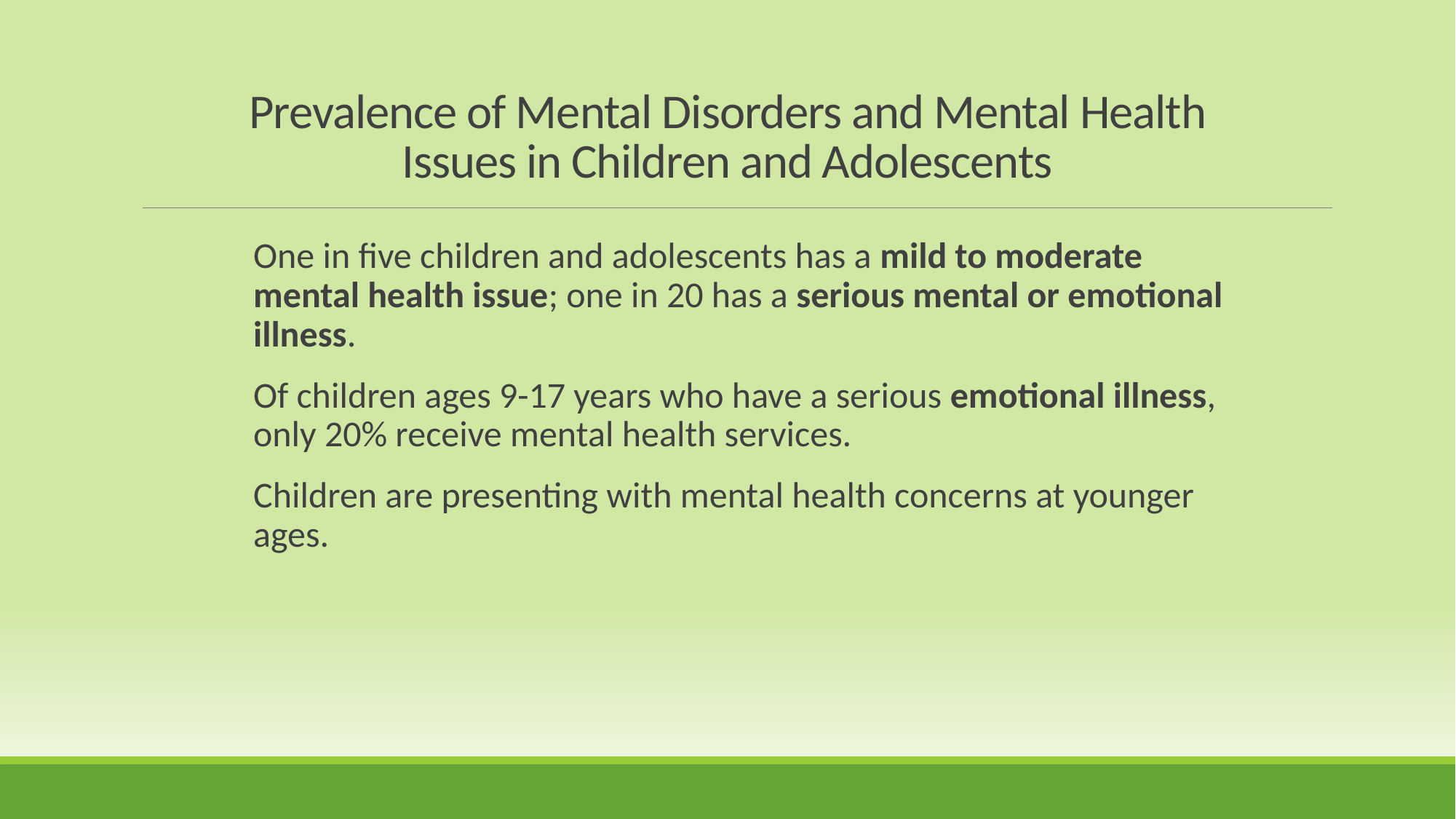

Prevalence of Mental Disorders and Mental Health Issues in Children and Adolescents
One in five children and adolescents has a mild to moderate mental health issue; one in 20 has a serious mental or emotional illness.
Of children ages 9-17 years who have a serious emotional illness, only 20% receive mental health services.
Children are presenting with mental health concerns at younger ages.